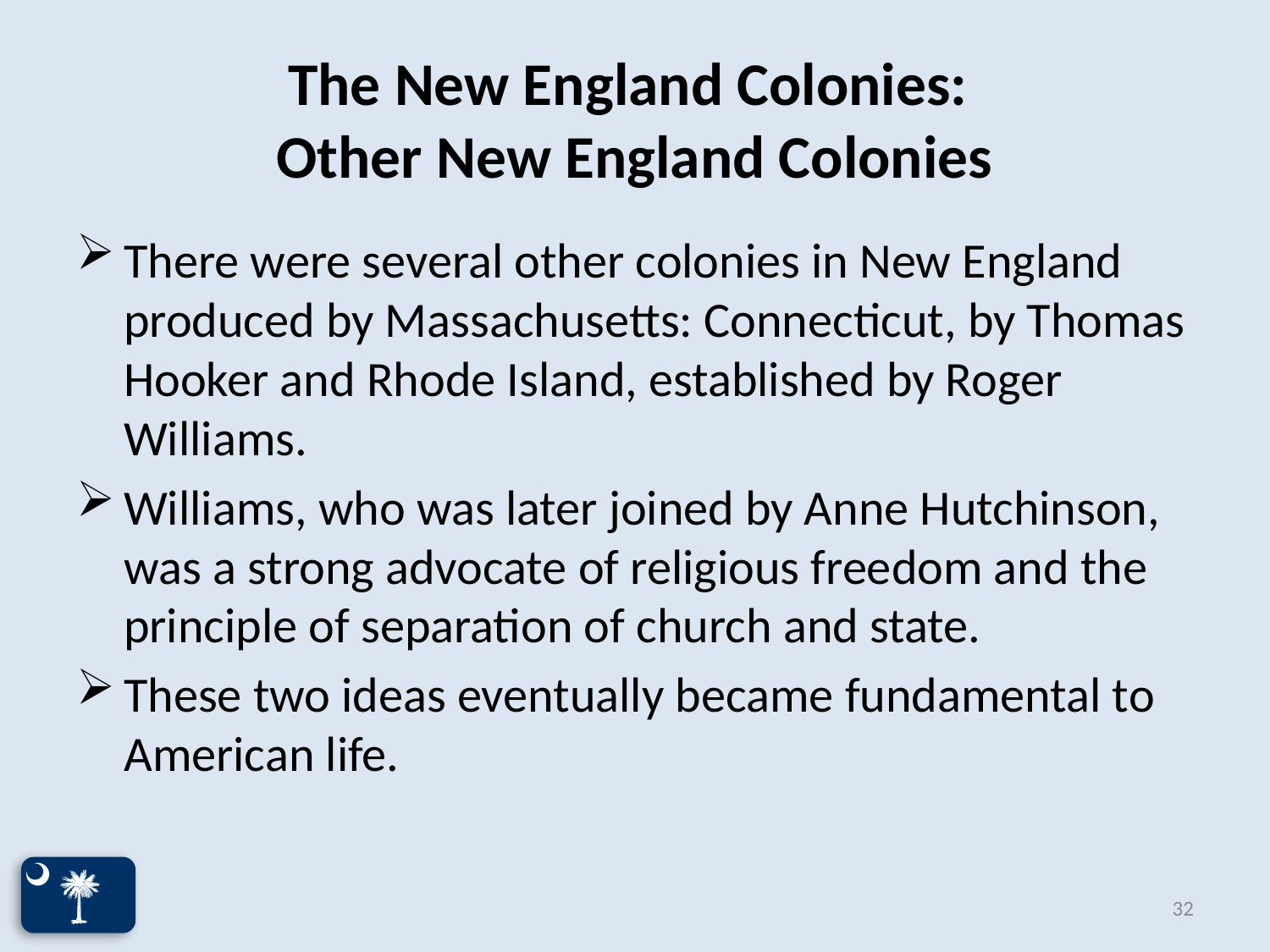

# The New England Colonies: Other New England Colonies
There were several other colonies in New England produced by Massachusetts: Connecticut, by Thomas Hooker and Rhode Island, established by Roger Williams.
Williams, who was later joined by Anne Hutchinson, was a strong advocate of religious freedom and the principle of separation of church and state.
These two ideas eventually became fundamental to American life.
32